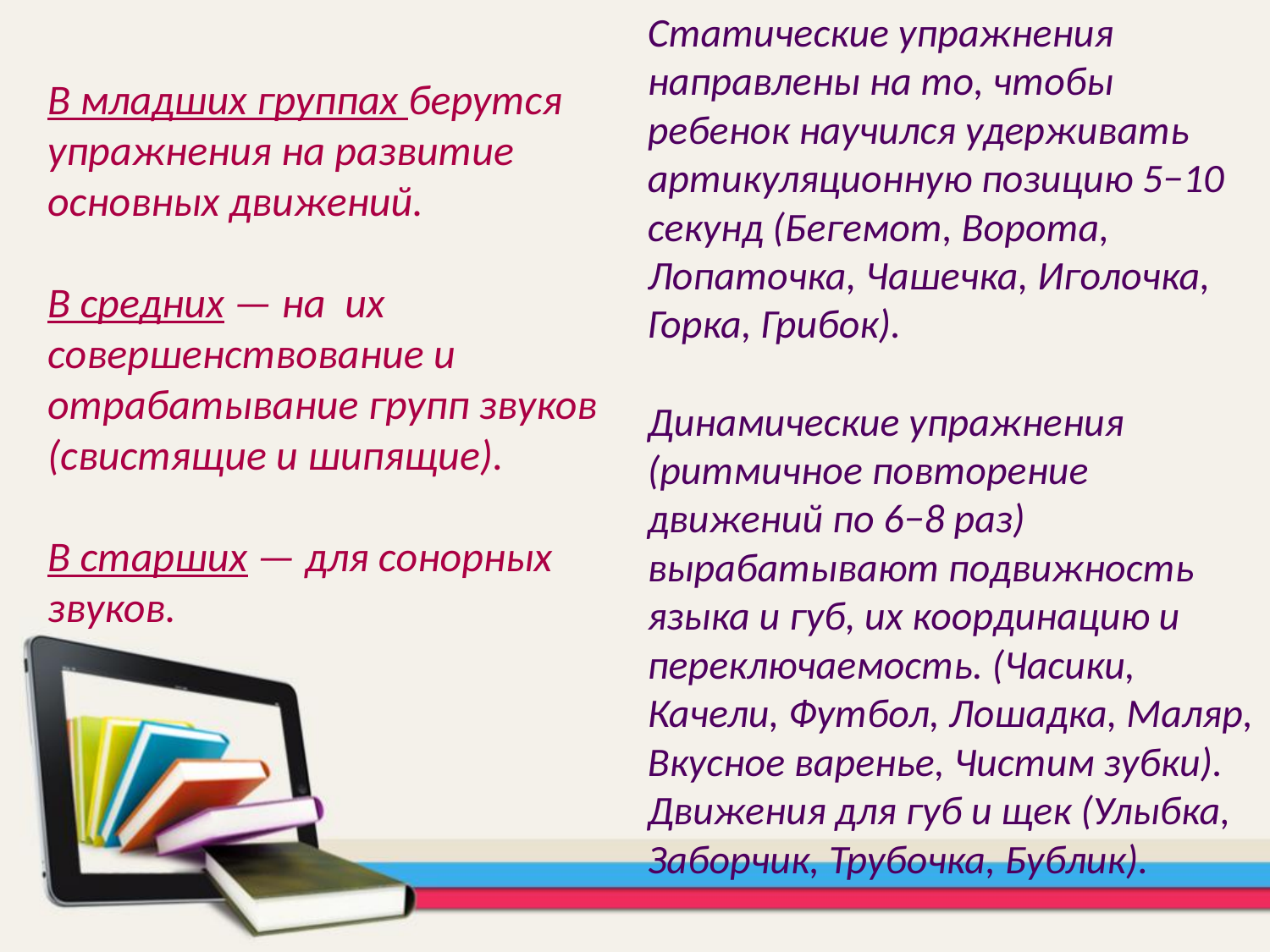

Статические упражнения направлены на то, чтобы ребенок научился удерживать артикуляционную позицию 5−10 секунд (Бегемот, Ворота, Лопаточка, Чашечка, Иголочка, Горка, Грибок).

Динамические упражнения (ритмичное повторение движений по 6−8 раз) вырабатывают подвижность языка и губ, их координацию и  переключаемость. (Часики, Качели, Футбол, Лошадка, Маляр, Вкусное варенье, Чистим зубки).
Движения для губ и щек (Улыбка, Заборчик, Трубочка, Бублик).
В младших группах берутся упражнения на развитие основных движений.

В средних — на  их совершенствование и отрабатывание групп звуков (свистящие и шипящие).

В старших — для сонорных звуков.